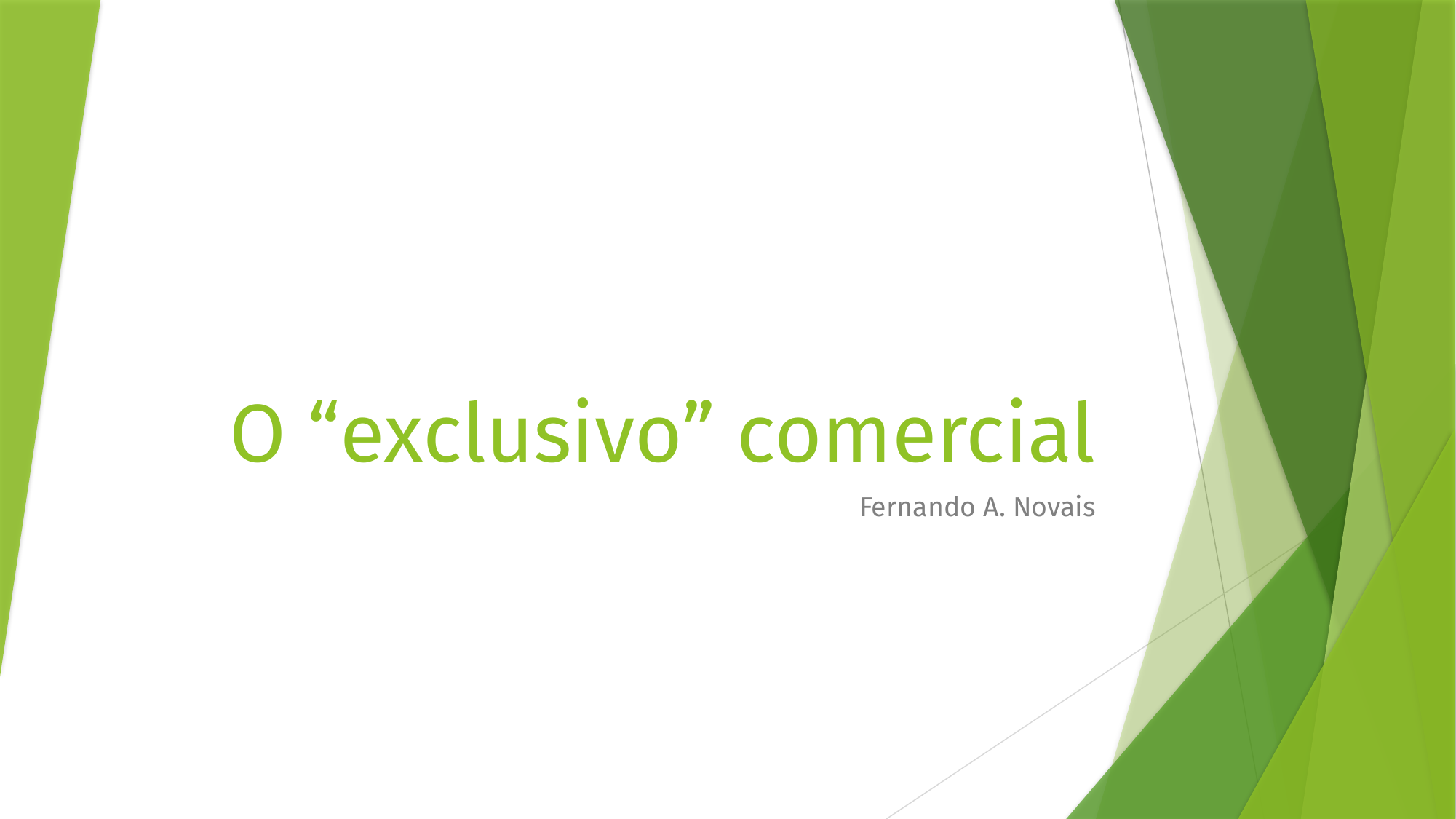

# O “exclusivo” comercial
Fernando A. Novais